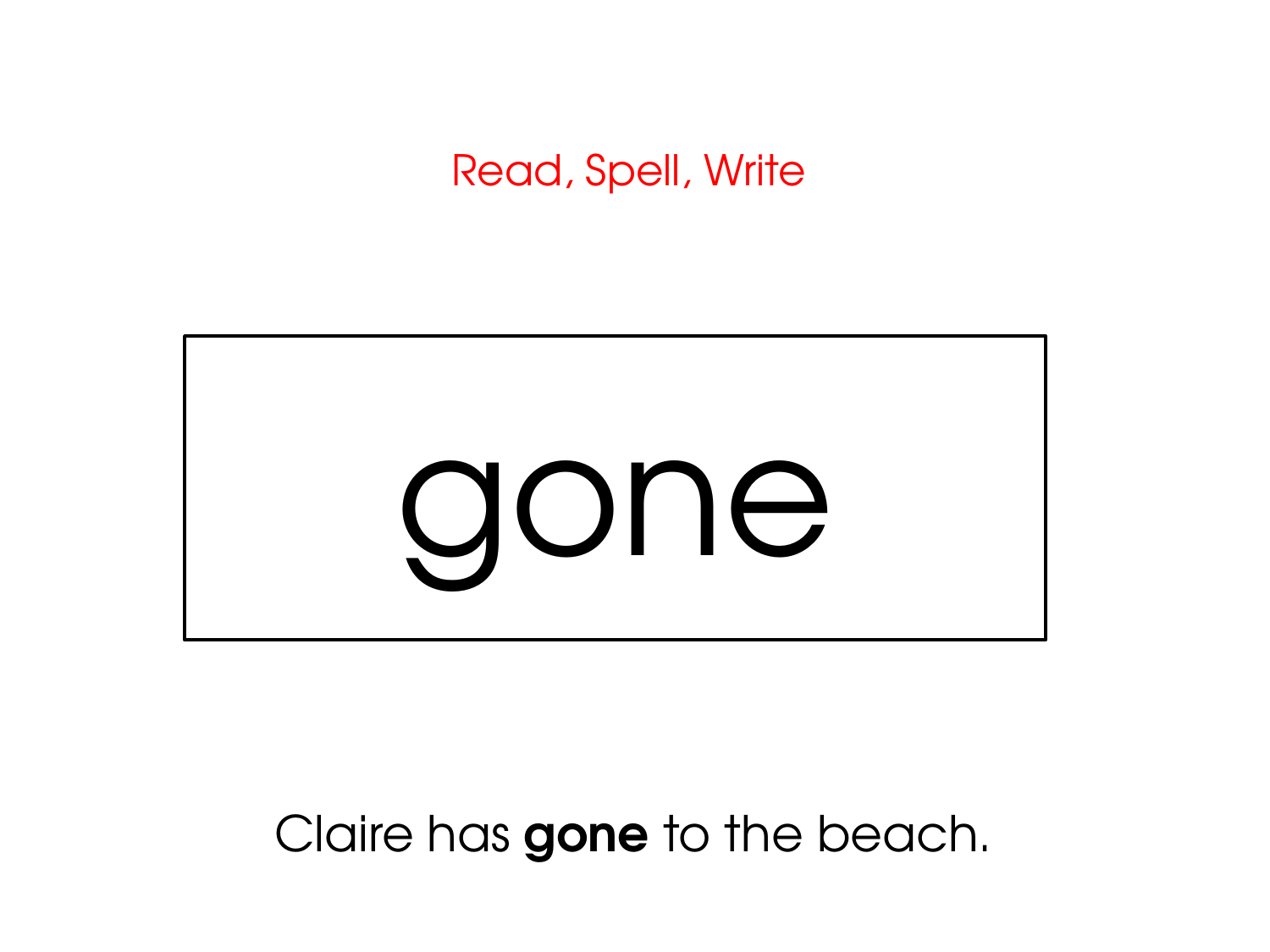

Read, Spell, Write
gone
Claire has gone to the beach.